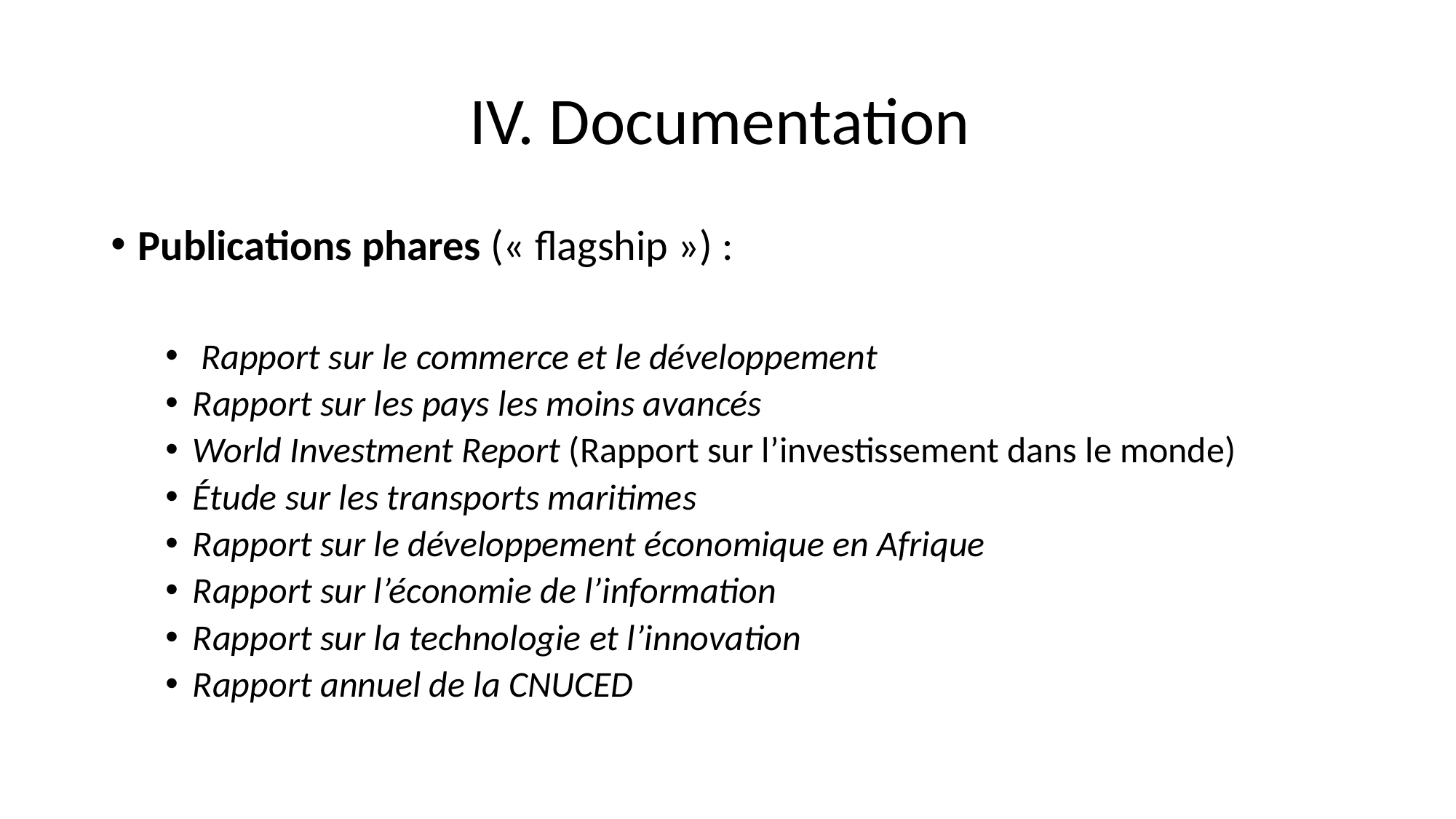

# IV. Documentation
Publications phares (« flagship ») :

 Rapport sur le commerce et le développement
Rapport sur les pays les moins avancés
World Investment Report (Rapport sur l’investissement dans le monde)
Étude sur les transports maritimes
Rapport sur le développement économique en Afrique
Rapport sur l’économie de l’information
Rapport sur la technologie et l’innovation
Rapport annuel de la CNUCED